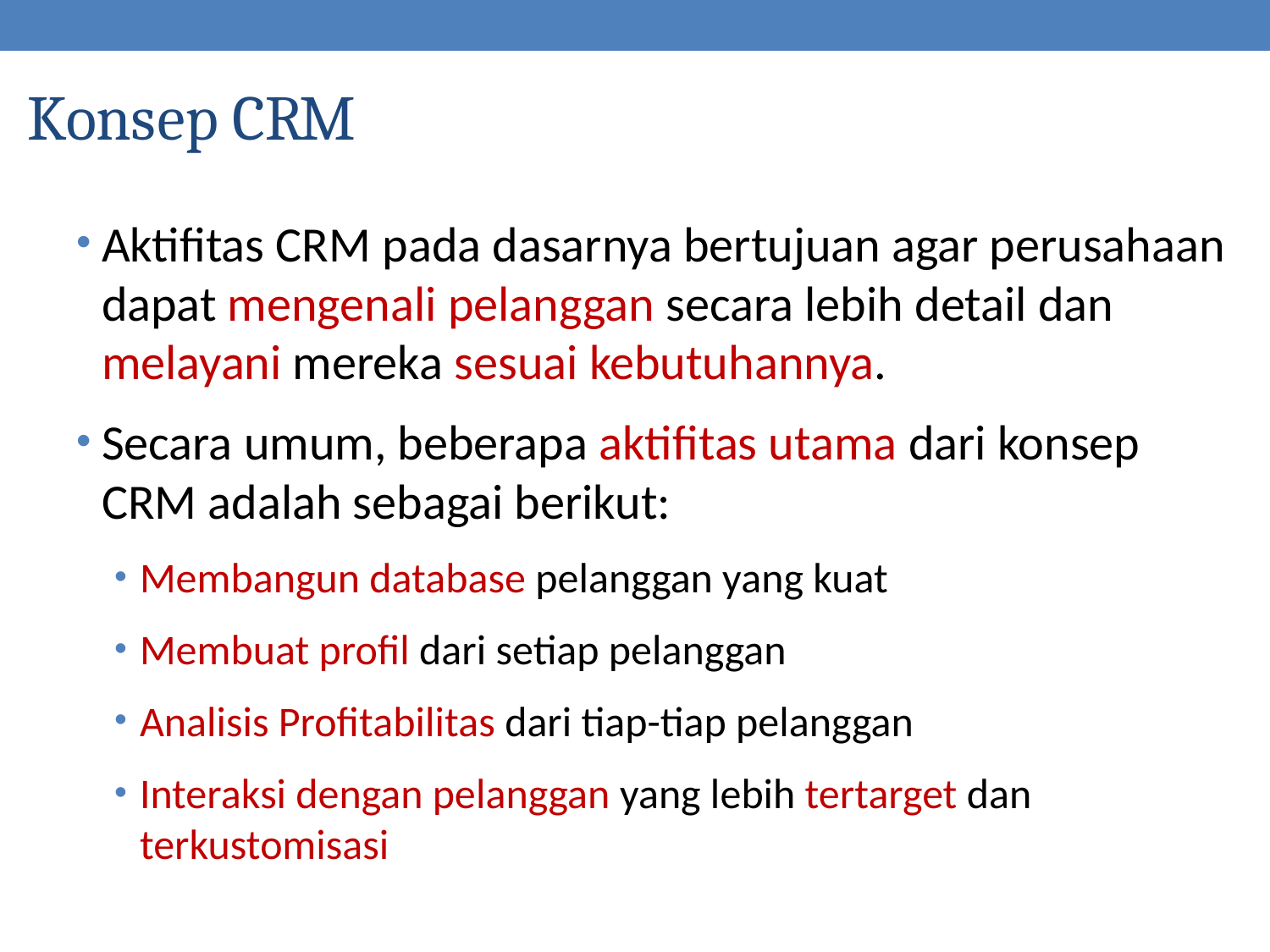

# Konsep CRM
Aktifitas CRM pada dasarnya bertujuan agar perusahaan dapat mengenali pelanggan secara lebih detail dan melayani mereka sesuai kebutuhannya.
Secara umum, beberapa aktifitas utama dari konsep CRM adalah sebagai berikut:
Membangun database pelanggan yang kuat
Membuat profil dari setiap pelanggan
Analisis Profitabilitas dari tiap-tiap pelanggan
Interaksi dengan pelanggan yang lebih tertarget dan terkustomisasi